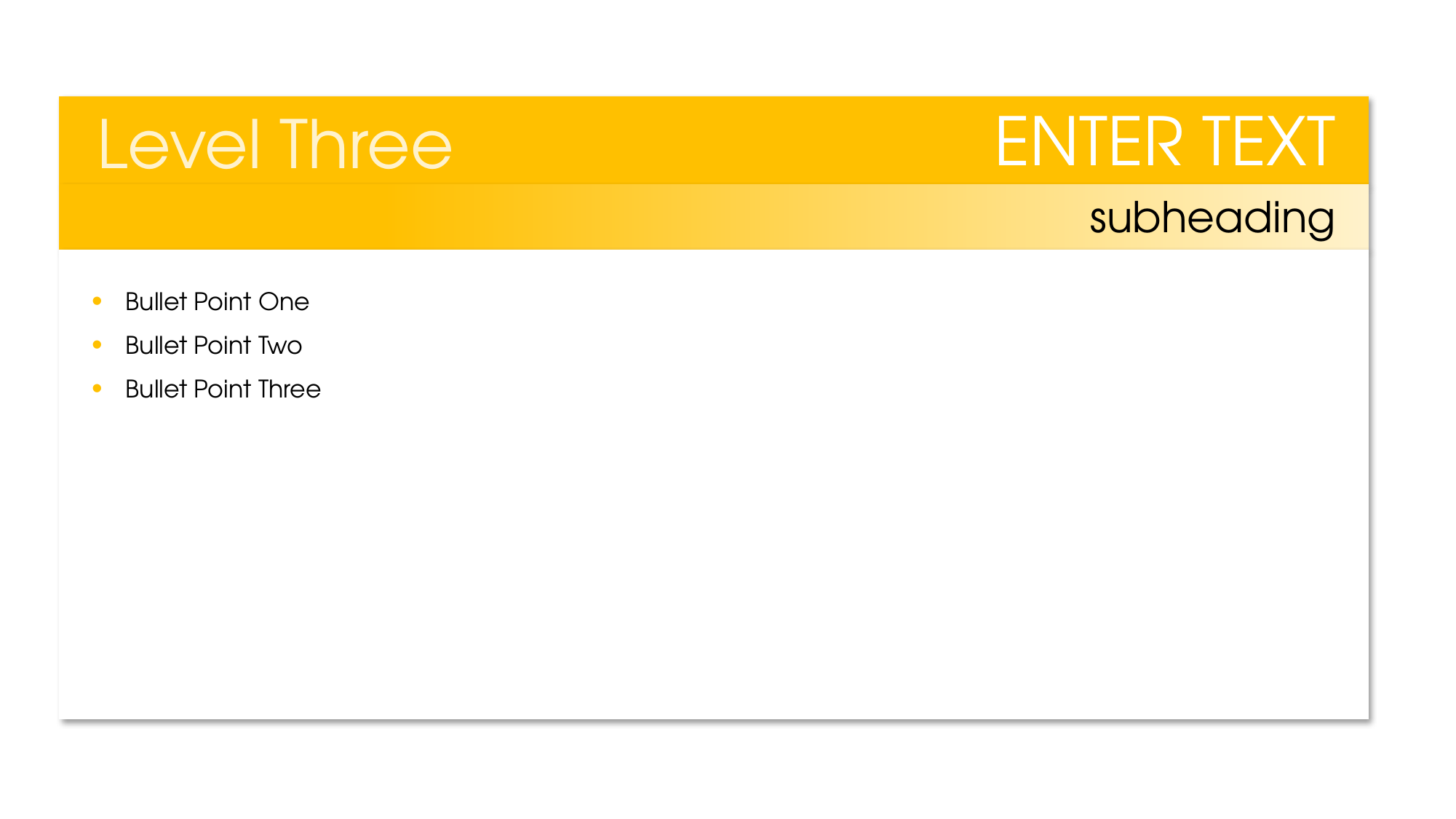

ENTER TEXT
Level Three
subheading
Bullet Point One
Bullet Point Two
Bullet Point Three